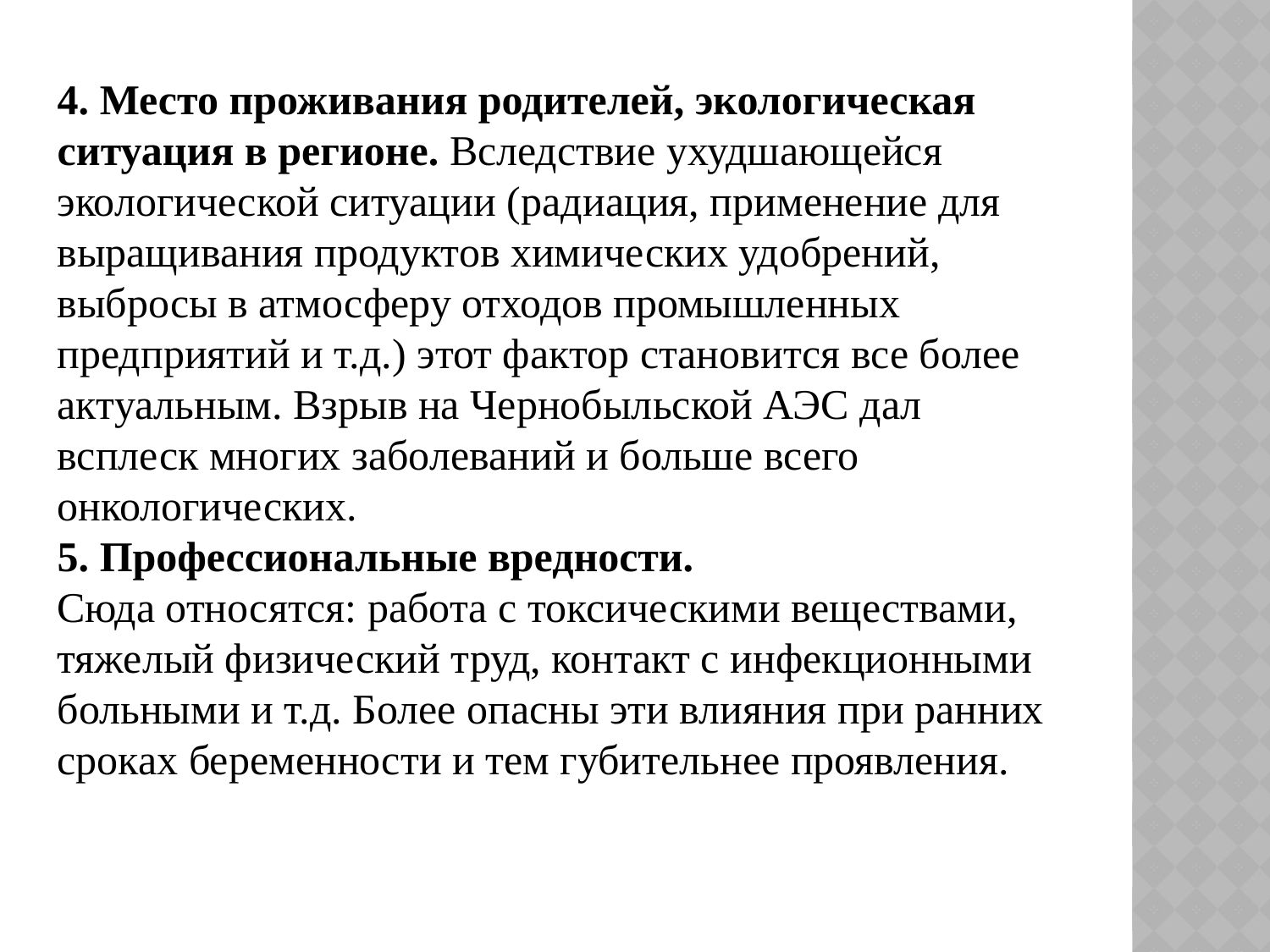

4. Место проживания родителей, экологическая ситуация в регионе. Вследствие ухудшающейся экологической ситуации (радиация, применение для выращивания продуктов химических удобрений, выбросы в атмосферу отходов промышленных предприятий и т.д.) этот фактор становится все более актуальным. Взрыв на Чернобыльской АЭС дал всплеск многих заболеваний и больше всего онкологических.
5. Профессиональные вредности.
Сюда относятся: работа с токсическими веществами, тяжелый физический труд, контакт с инфекционными больными и т.д. Более опасны эти влияния при ранних сроках беременности и тем губительнее проявления.